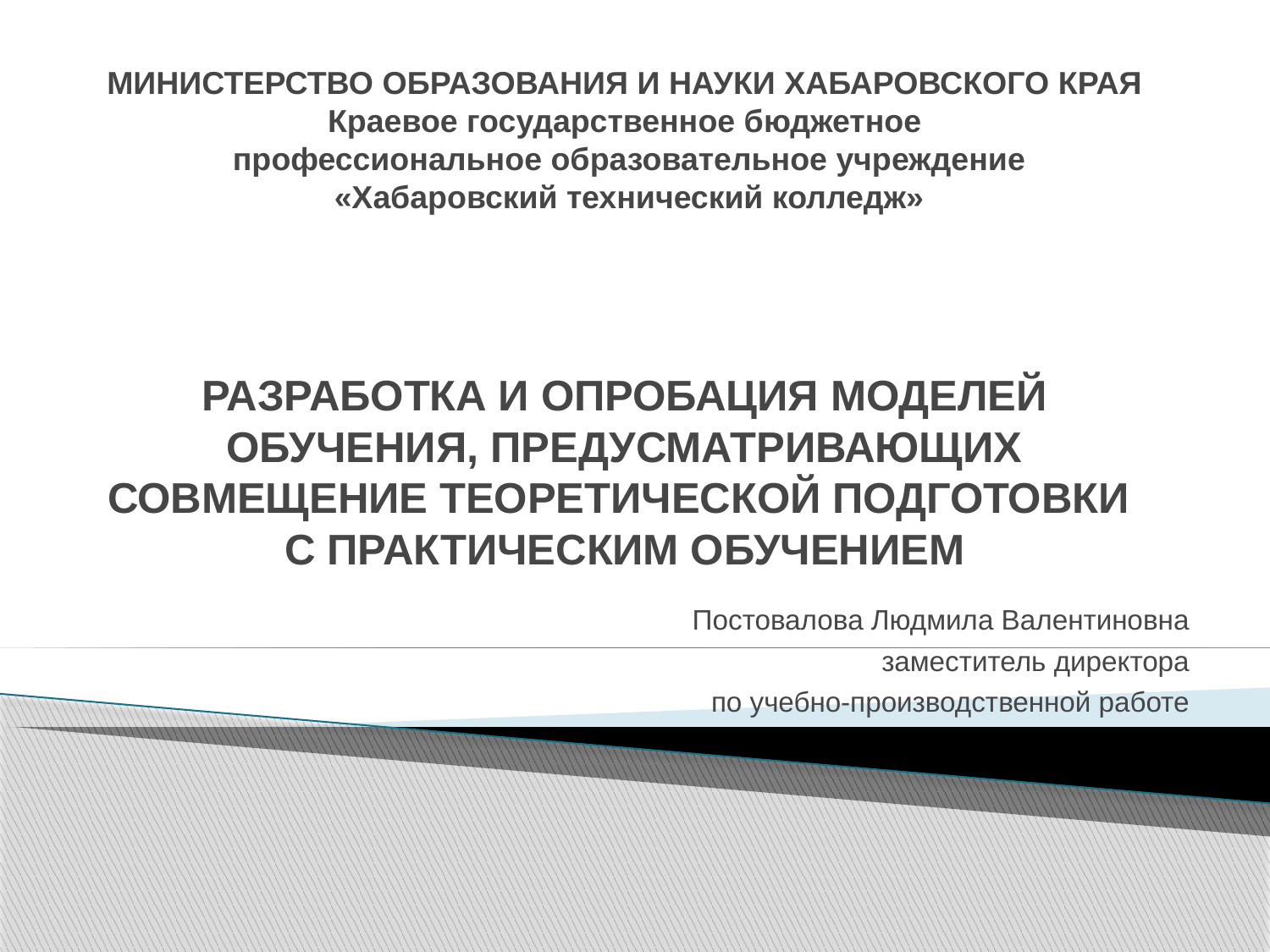

# МИНИСТЕРСТВО ОБРАЗОВАНИЯ И НАУКИ ХАБАРОВСКОГО КРАЯ Краевое государственное бюджетное профессиональное образовательное учреждение «Хабаровский технический колледж» РАЗРАБОТКА И ОПРОБАЦИЯ МОДЕЛЕЙ ОБУЧЕНИЯ, ПРЕДУСМАТРИВАЮЩИХ СОВМЕЩЕНИЕ ТЕОРЕТИЧЕСКОЙ ПОДГОТОВКИ С ПРАКТИЧЕСКИМ ОБУЧЕНИЕМ
Постовалова Людмила Валентиновна
заместитель директора
 по учебно-производственной работе